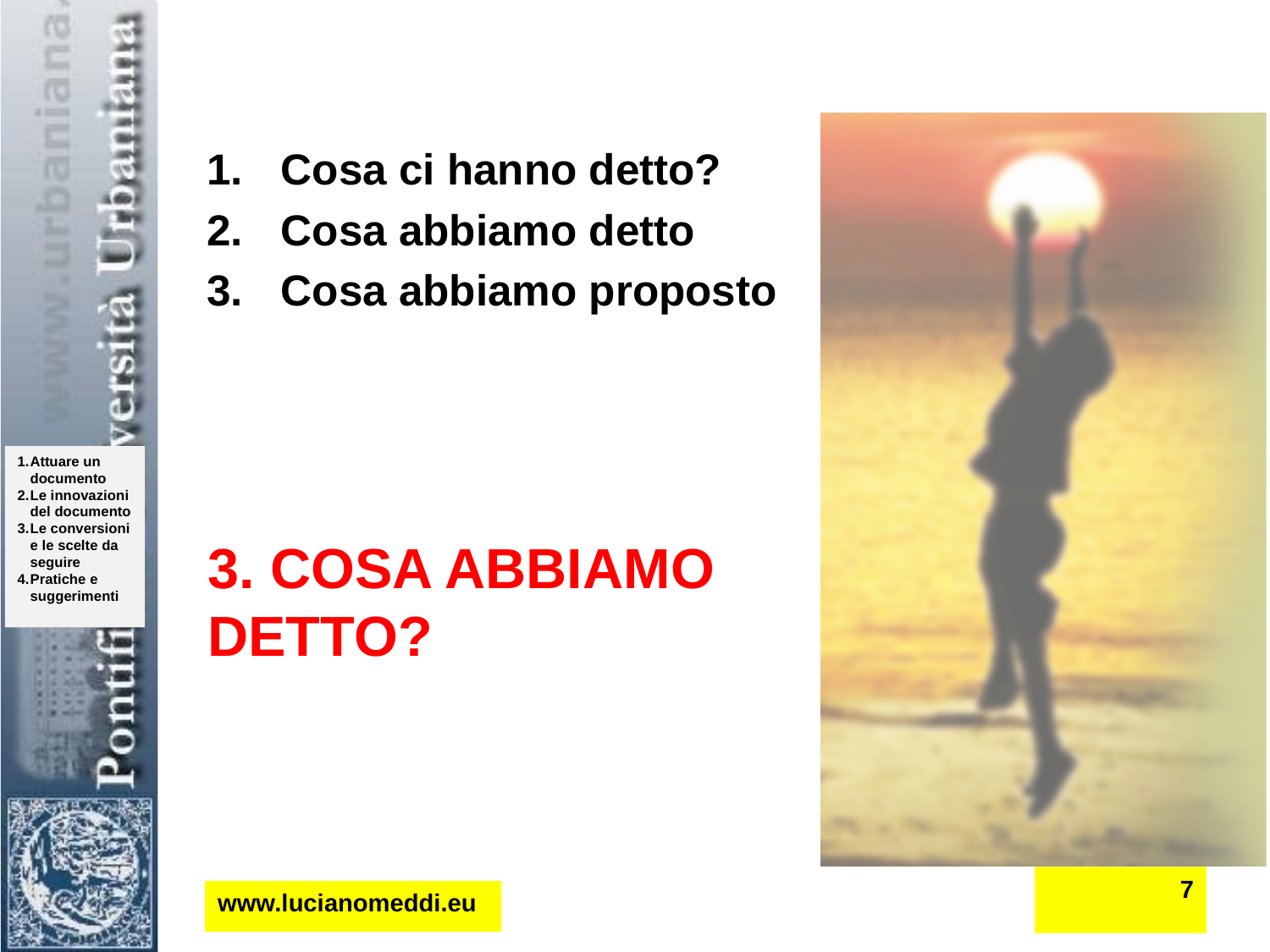

Cosa ci hanno detto?
Cosa abbiamo detto
Cosa abbiamo proposto
# 3. Cosa abbiamo detto?
7
www.lucianomeddi.eu